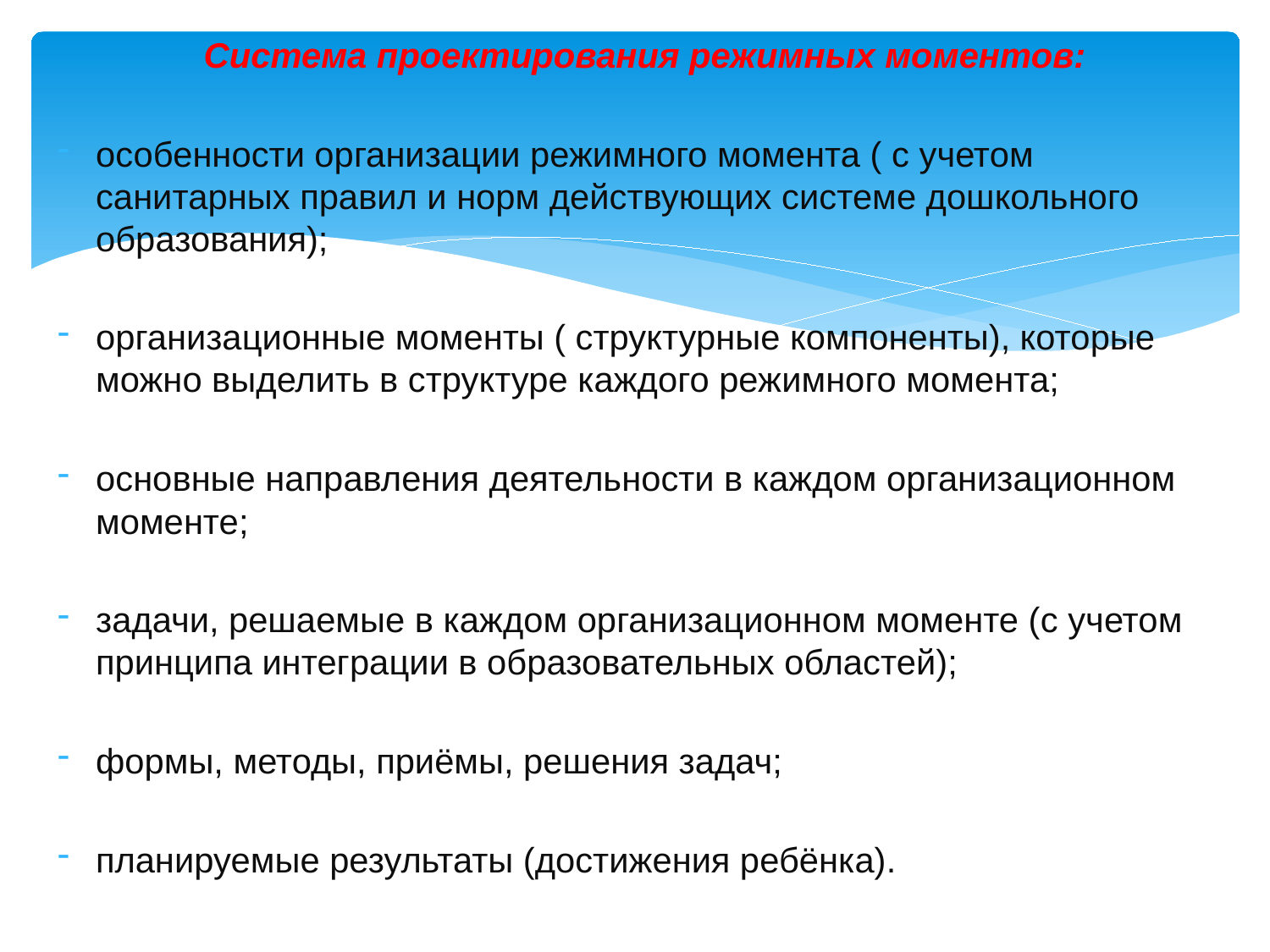

Система проектирования режимных моментов:

особенности организации режимного момента ( с учетом санитарных правил и норм действующих системе дошкольного образования);

организационные моменты ( структурные компоненты), которые можно выделить в структуре каждого режимного момента;

основные направления деятельности в каждом организационном моменте;

задачи, решаемые в каждом организационном моменте (с учетом принципа интеграции в образовательных областей);

формы, методы, приёмы, решения задач;

планируемые результаты (достижения ребёнка).